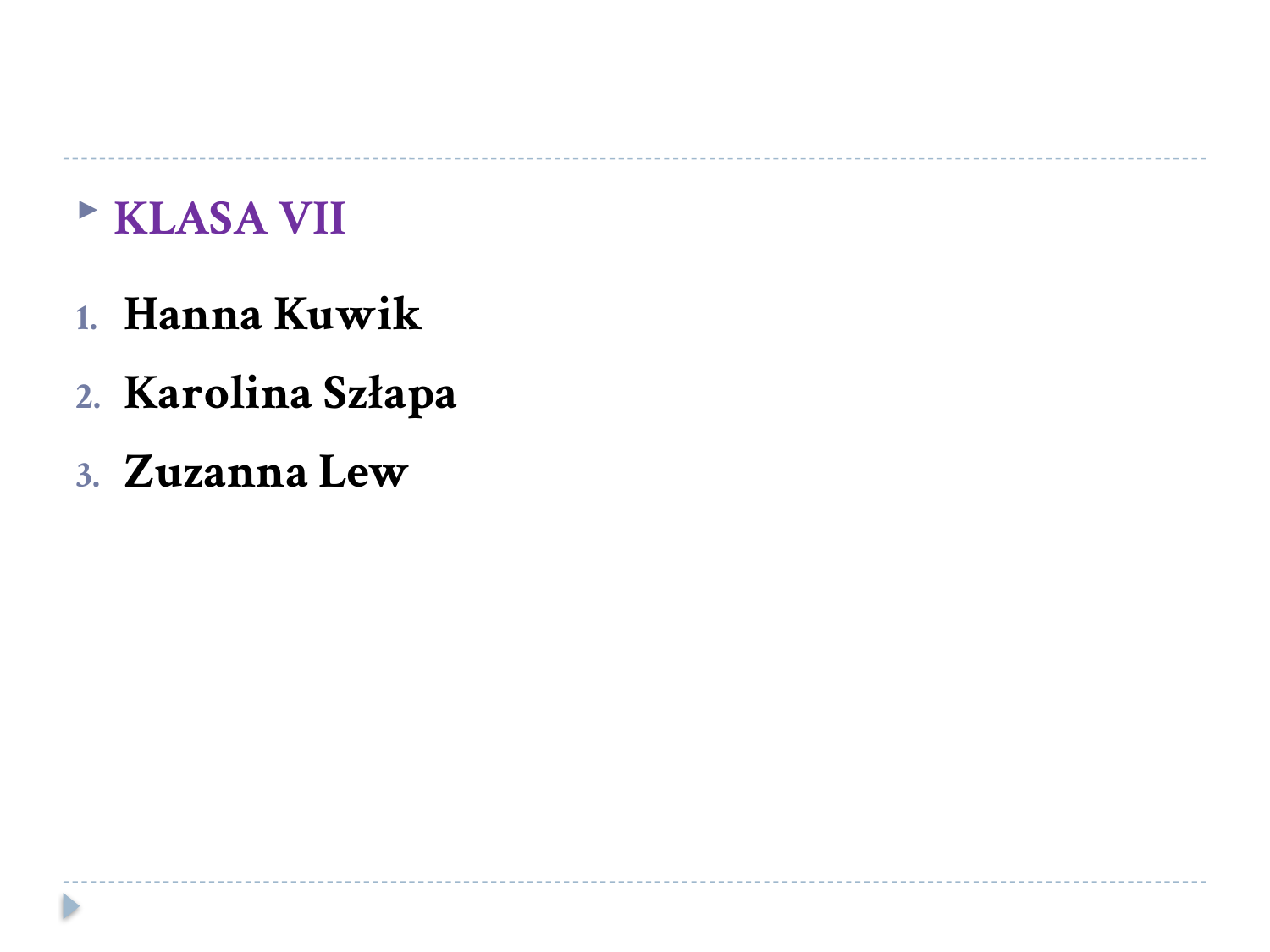

#
Klasa VII
Hanna Kuwik
Karolina Szłapa
Zuzanna Lew